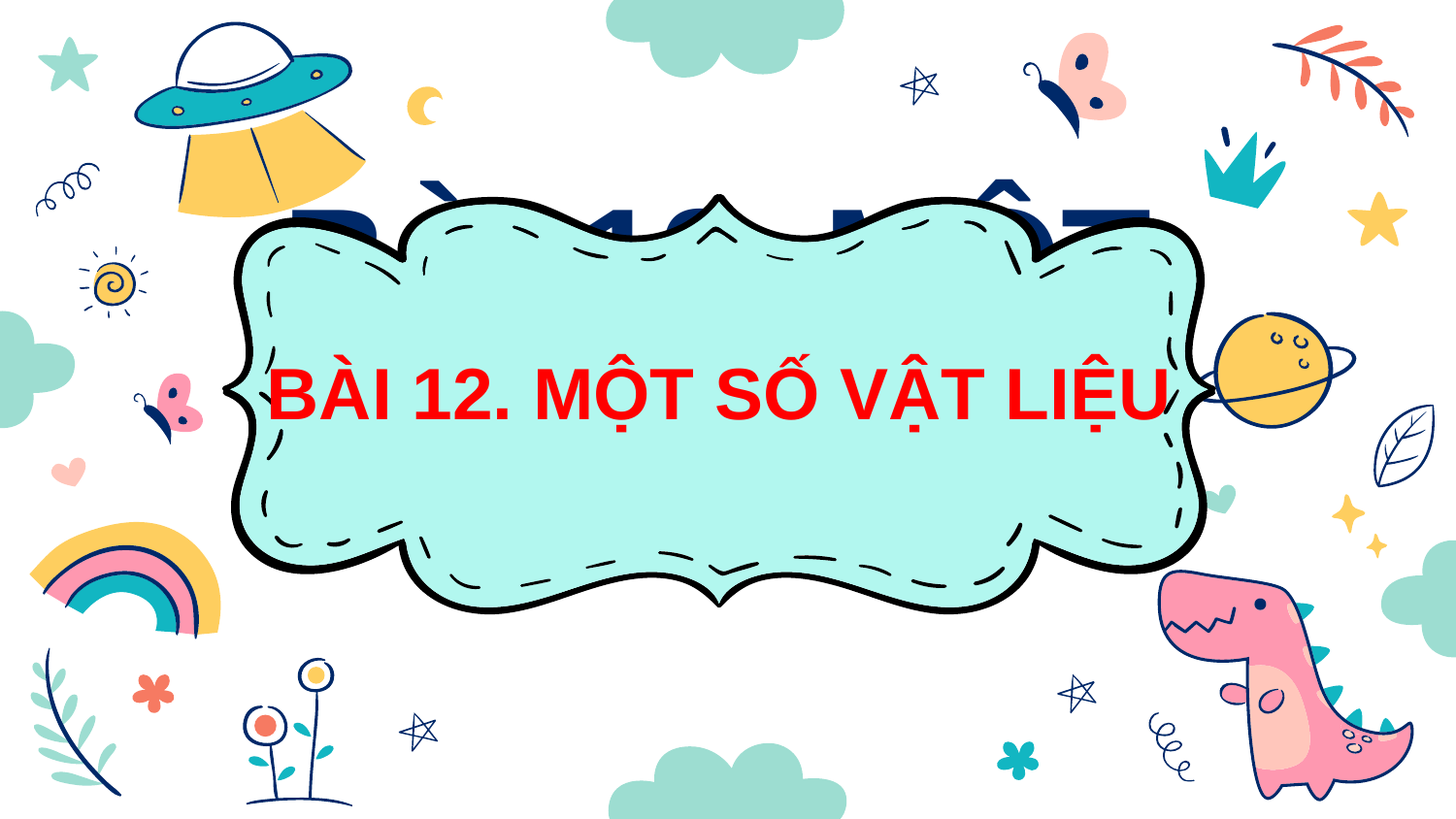

BÀI 12. MỘT SỐ VẬT LIỆU

# BÀI 12. MỘT SỐ VẬT LIỆU